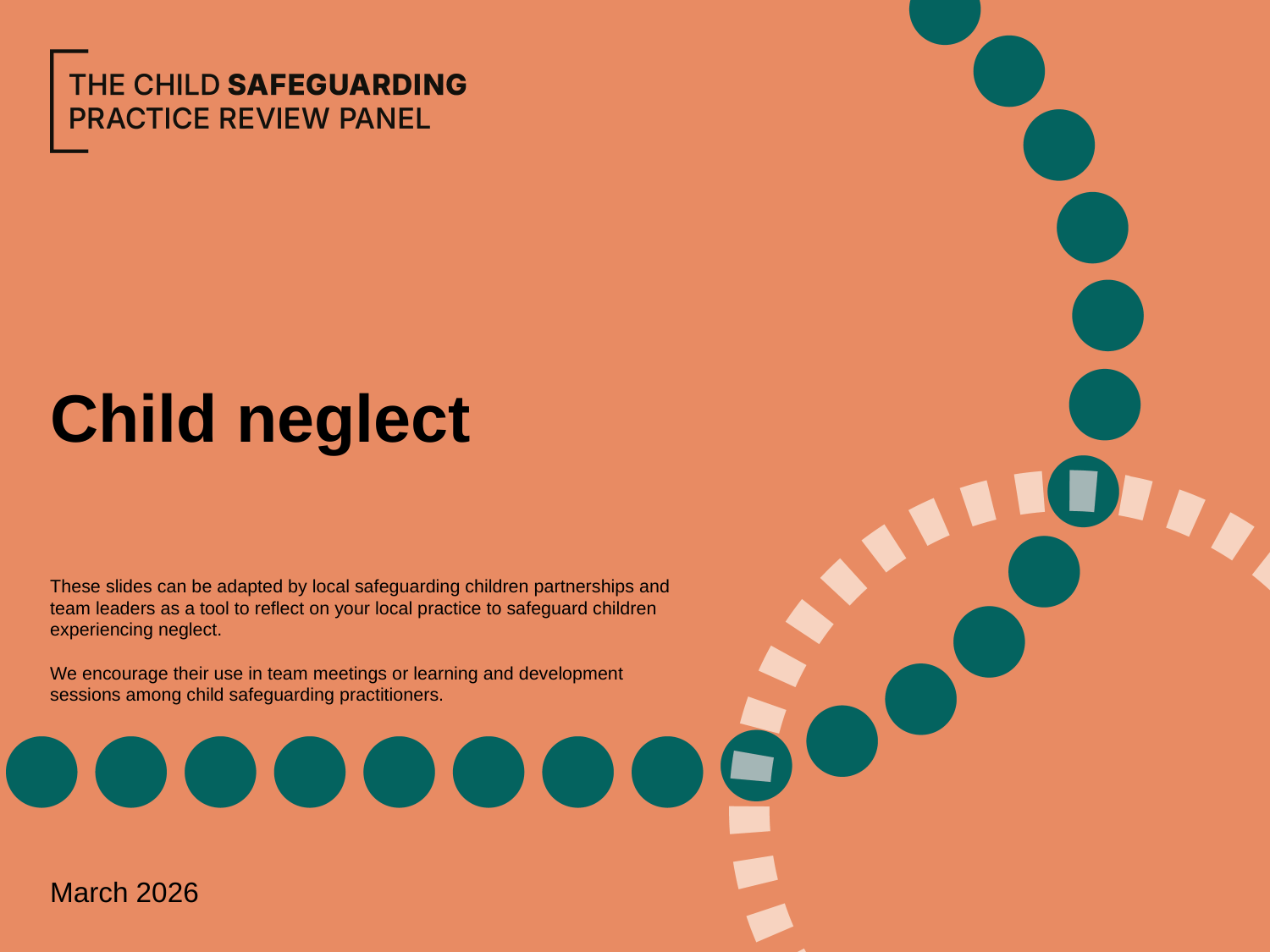

# Child neglect
These slides can be adapted by local safeguarding children partnerships and team leaders as a tool to reflect on your local practice to safeguard children experiencing neglect.

We encourage their use in team meetings or learning and development sessions among child safeguarding practitioners.
March 2026